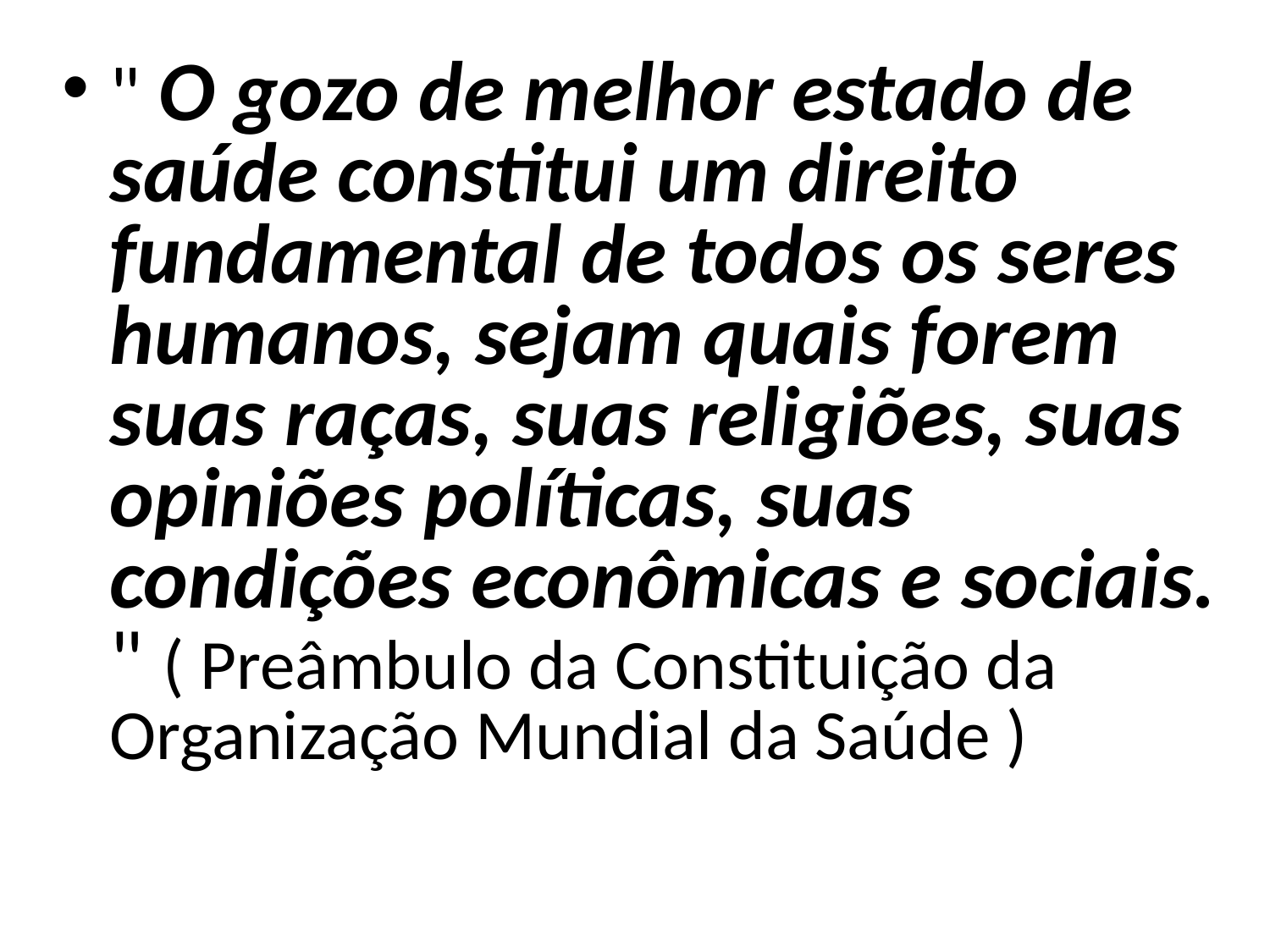

#
" O gozo de melhor estado de saúde constitui um direito fundamental de todos os seres humanos, sejam quais forem suas raças, suas religiões, suas opiniões políticas, suas condições econômicas e sociais. " ( Preâmbulo da Constituição da Organização Mundial da Saúde )